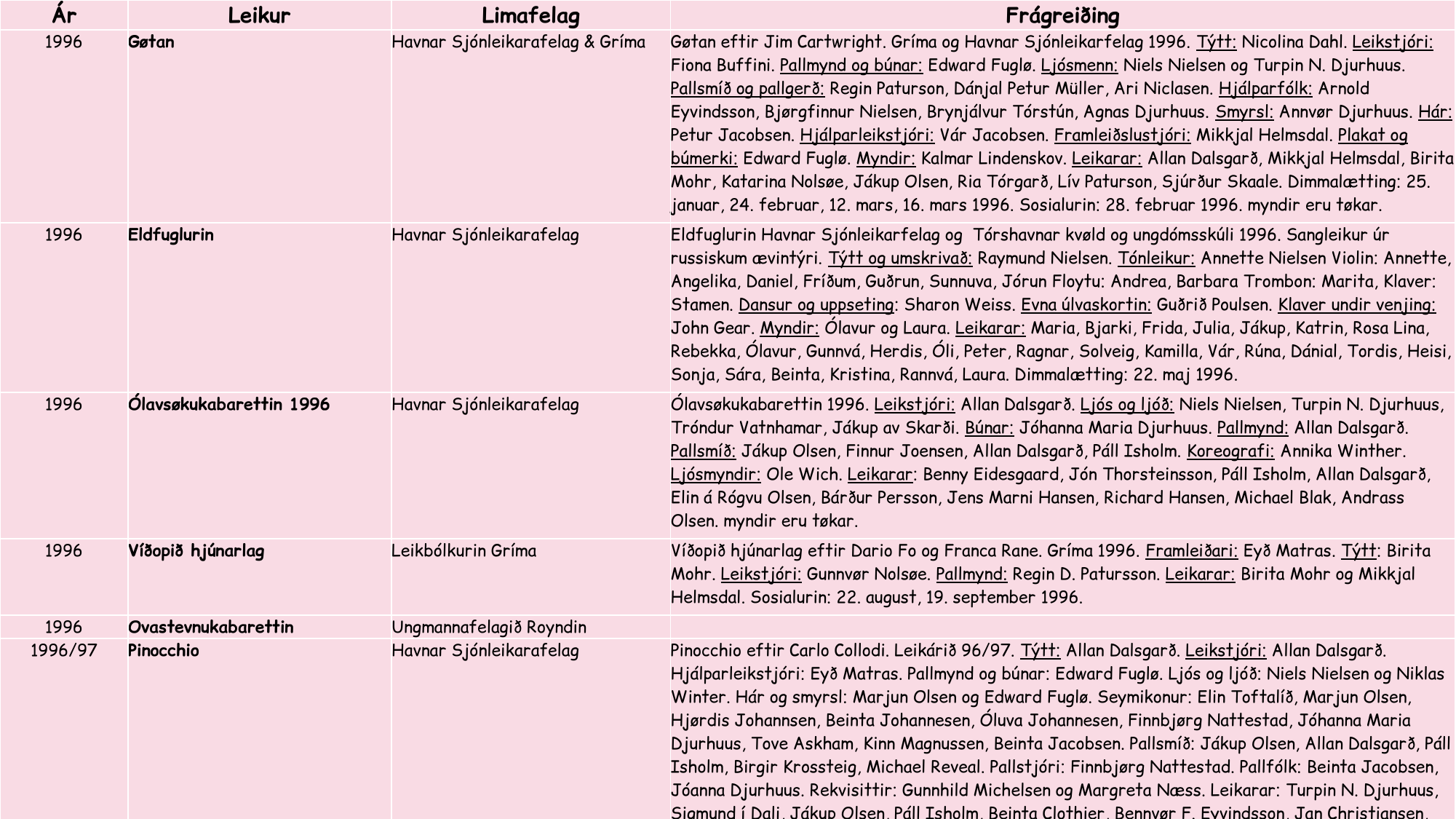

| Ár | Leikur | Limafelag | Frágreiðing |
| --- | --- | --- | --- |
| 1996 | Gøtan | Havnar Sjónleikarafelag & Gríma | Gøtan eftir Jim Cartwright. Gríma og Havnar Sjónleikarfelag 1996. Týtt: Nicolina Dahl. Leikstjóri: Fiona Buffini. Pallmynd og búnar: Edward Fuglø. Ljósmenn: Niels Nielsen og Turpin N. Djurhuus. Pallsmíð og pallgerð: Regin Paturson, Dánjal Petur Müller, Ari Niclasen. Hjálparfólk: Arnold Eyvindsson, Bjørgfinnur Nielsen, Brynjálvur Tórstún, Agnas Djurhuus. Smyrsl: Annvør Djurhuus. Hár: Petur Jacobsen. Hjálparleikstjóri: Vár Jacobsen. Framleiðslustjóri: Mikkjal Helmsdal. Plakat og búmerki: Edward Fuglø. Myndir: Kalmar Lindenskov. Leikarar: Allan Dalsgarð, Mikkjal Helmsdal, Birita Mohr, Katarina Nolsøe, Jákup Olsen, Ria Tórgarð, Lív Paturson, Sjúrður Skaale. Dimmalætting: 25. januar, 24. februar, 12. mars, 16. mars 1996. Sosialurin: 28. februar 1996. myndir eru tøkar. |
| 1996 | Eldfuglurin | Havnar Sjónleikarafelag | Eldfuglurin Havnar Sjónleikarfelag og Tórshavnar kvøld og ungdómsskúli 1996. Sangleikur úr russiskum ævintýri. Týtt og umskrivað: Raymund Nielsen. Tónleikur: Annette Nielsen Violin: Annette, Angelika, Daniel, Fríðum, Guðrun, Sunnuva, Jórun Floytu: Andrea, Barbara Trombon: Marita, Klaver: Stamen. Dansur og uppseting: Sharon Weiss. Evna úlvaskortin: Guðrið Poulsen. Klaver undir venjing: John Gear. Myndir: Ólavur og Laura. Leikarar: Maria, Bjarki, Frida, Julia, Jákup, Katrin, Rosa Lina, Rebekka, Ólavur, Gunnvá, Herdis, Óli, Peter, Ragnar, Solveig, Kamilla, Vár, Rúna, Dánial, Tordis, Heisi, Sonja, Sára, Beinta, Kristina, Rannvá, Laura. Dimmalætting: 22. maj 1996. |
| 1996 | Ólavsøkukabarettin 1996 | Havnar Sjónleikarafelag | Ólavsøkukabarettin 1996. Leikstjóri: Allan Dalsgarð. Ljós og ljóð: Niels Nielsen, Turpin N. Djurhuus, Tróndur Vatnhamar, Jákup av Skarði. Búnar: Jóhanna Maria Djurhuus. Pallmynd: Allan Dalsgarð. Pallsmíð: Jákup Olsen, Finnur Joensen, Allan Dalsgarð, Páll Isholm. Koreografi: Annika Winther. Ljósmyndir: Ole Wich. Leikarar: Benny Eidesgaard, Jón Thorsteinsson, Páll Isholm, Allan Dalsgarð, Elin á Rógvu Olsen, Bárður Persson, Jens Marni Hansen, Richard Hansen, Michael Blak, Andrass Olsen. myndir eru tøkar. |
| 1996 | Víðopið hjúnarlag | Leikbólkurin Gríma | Víðopið hjúnarlag eftir Dario Fo og Franca Rane. Gríma 1996. Framleiðari: Eyð Matras. Týtt: Birita Mohr. Leikstjóri: Gunnvør Nolsøe. Pallmynd: Regin D. Patursson. Leikarar: Birita Mohr og Mikkjal Helmsdal. Sosialurin: 22. august, 19. september 1996. |
| 1996 | Ovastevnukabarettin | Ungmannafelagið Royndin |  |
| 1996/97 | Pinocchio | Havnar Sjónleikarafelag | Pinocchio eftir Carlo Collodi. Leikárið 96/97. Týtt: Allan Dalsgarð. Leikstjóri: Allan Dalsgarð. Hjálparleikstjóri: Eyð Matras. Pallmynd og búnar: Edward Fuglø. Ljós og ljóð: Niels Nielsen og Niklas Winter. Hár og smyrsl: Marjun Olsen og Edward Fuglø. Seymikonur: Elin Toftalíð, Marjun Olsen, Hjørdis Johannsen, Beinta Johannesen, Óluva Johannesen, Finnbjørg Nattestad, Jóhanna Maria Djurhuus, Tove Askham, Kinn Magnussen, Beinta Jacobsen. Pallsmíð: Jákup Olsen, Allan Dalsgarð, Páll Isholm, Birgir Krossteig, Michael Reveal. Pallstjóri: Finnbjørg Nattestad. Pallfólk: Beinta Jacobsen, Jóanna Djurhuus. Rekvisittir: Gunnhild Michelsen og Margreta Næss. Leikarar: Turpin N. Djurhuus, Sigmund í Dali, Jákup Olsen, Páll Isholm, Beinta Clothier, Bennvør F. Eyvindsson, Jan Christiansen, Símun Waag, Ragnar Justinusen, Jógvan Ósa, Kjartan Hansen, Lív Paturson, Kristin Bæk, Elin á Rógvu, Ása Johannesen, Óluva Johannesen, Reimar Djurhuus, David A. Galan. Leikurin vitjaði á Bornholm juli 1997. Dimmalætting. 23. november, 27. november 1996, 9. maj 1997, Oyggjatíðindi: 23. juli 1997. Sosialurin: 22. november, 26. november 1996, 11. juni, 18. juli 1997. myndir eru tøkar. |